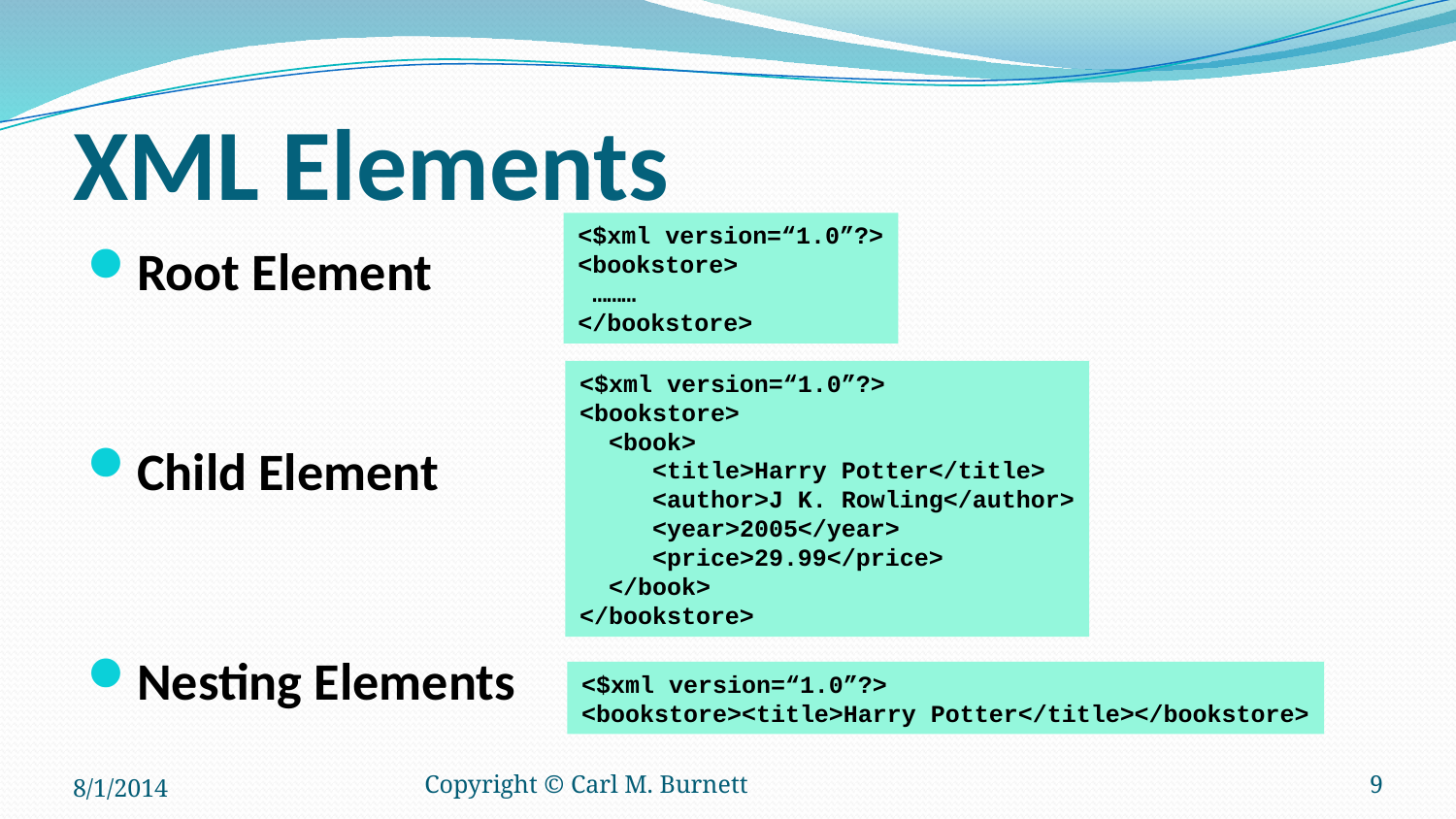

# XML Elements
<$xml version=“1.0”?>
<bookstore>
 ………
</bookstore>
Root Element
Child Element

Nesting Elements
<$xml version=“1.0”?>
<bookstore>
  <book>
     <title>Harry Potter</title>
     <author>J K. Rowling</author>
     <year>2005</year>
     <price>29.99</price>
  </book>
</bookstore>
<$xml version=“1.0”?>
<bookstore><title>Harry Potter</title></bookstore>
8/1/2014
Copyright © Carl M. Burnett
9